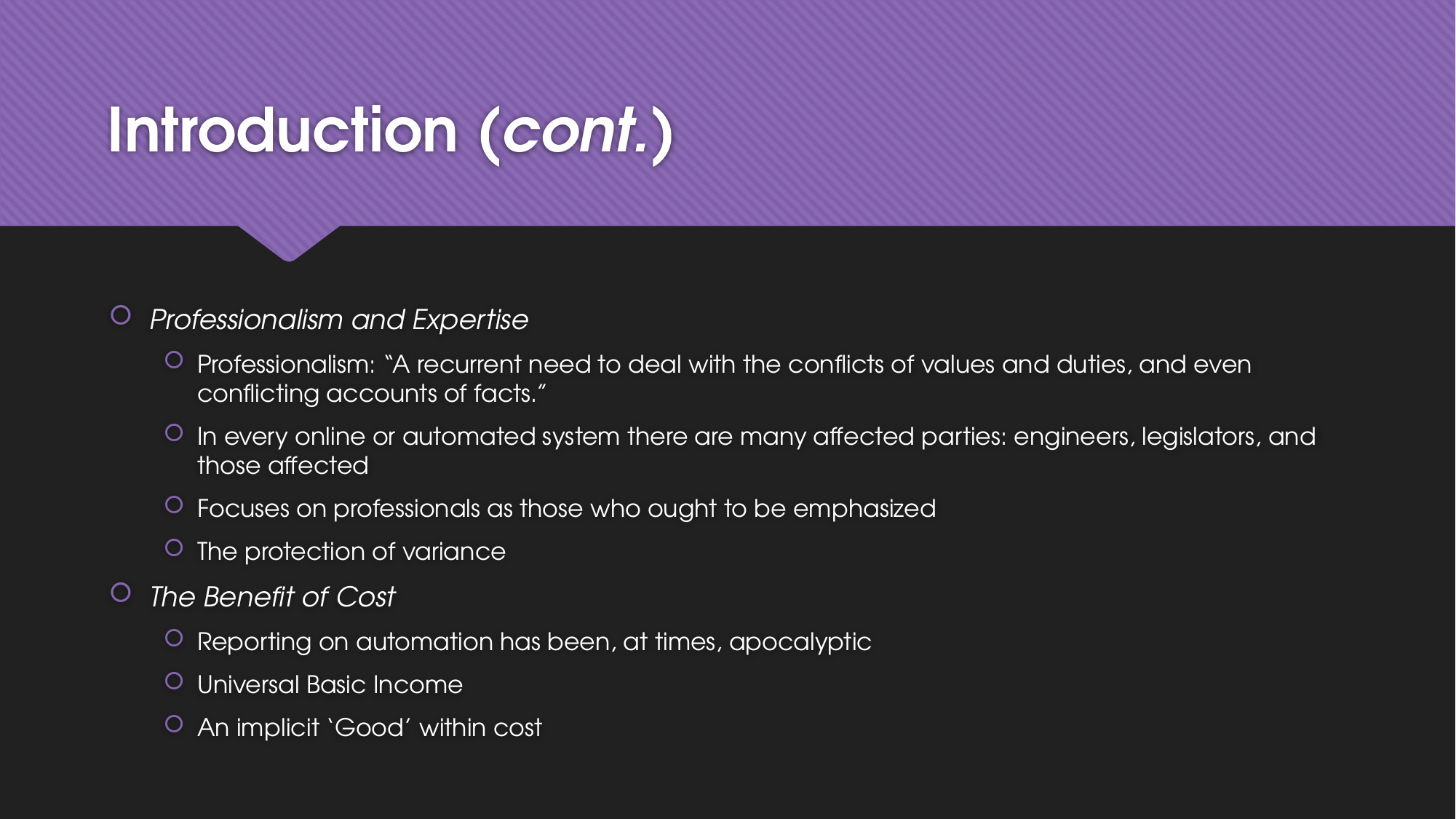

# Introduction (cont.)
Professionalism and Expertise
Professionalism: “A recurrent need to deal with the conflicts of values and duties, and even conflicting accounts of facts.”
In every online or automated system there are many affected parties: engineers, legislators, and those affected
Focuses on professionals as those who ought to be emphasized
The protection of variance
The Benefit of Cost
Reporting on automation has been, at times, apocalyptic
Universal Basic Income
An implicit ‘Good’ within cost